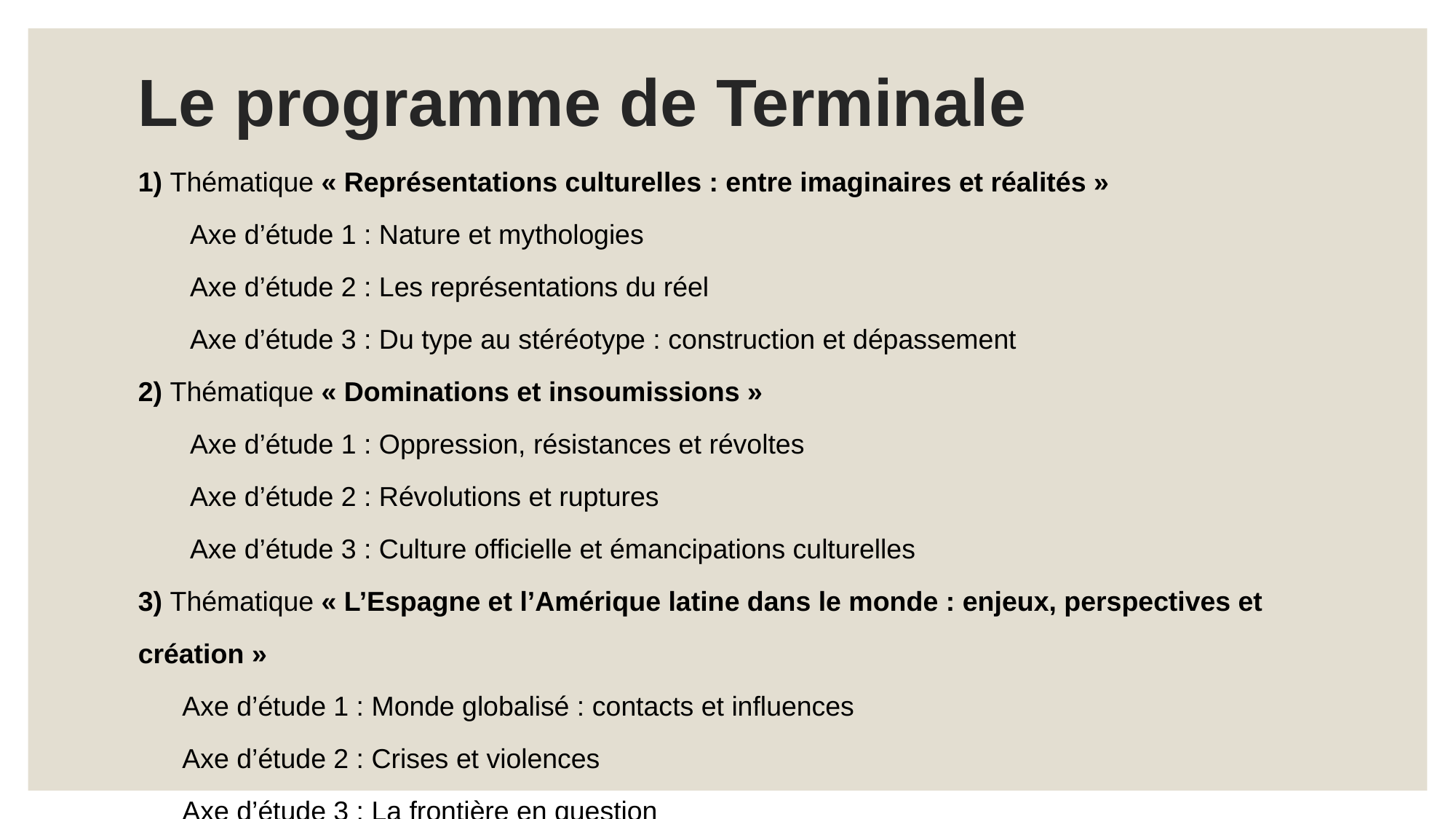

# Le programme de Terminale
1) Thématique « Représentations culturelles : entre imaginaires et réalités »
       Axe d’étude 1 : Nature et mythologies
       Axe d’étude 2 : Les représentations du réel
       Axe d’étude 3 : Du type au stéréotype : construction et dépassement
2) Thématique « Dominations et insoumissions »
       Axe d’étude 1 : Oppression, résistances et révoltes
       Axe d’étude 2 : Révolutions et ruptures
       Axe d’étude 3 : Culture officielle et émancipations culturelles
3) Thématique « L’Espagne et l’Amérique latine dans le monde : enjeux, perspectives et création »
      Axe d’étude 1 : Monde globalisé : contacts et influences
      Axe d’étude 2 : Crises et violences
      Axe d’étude 3 : La frontière en question